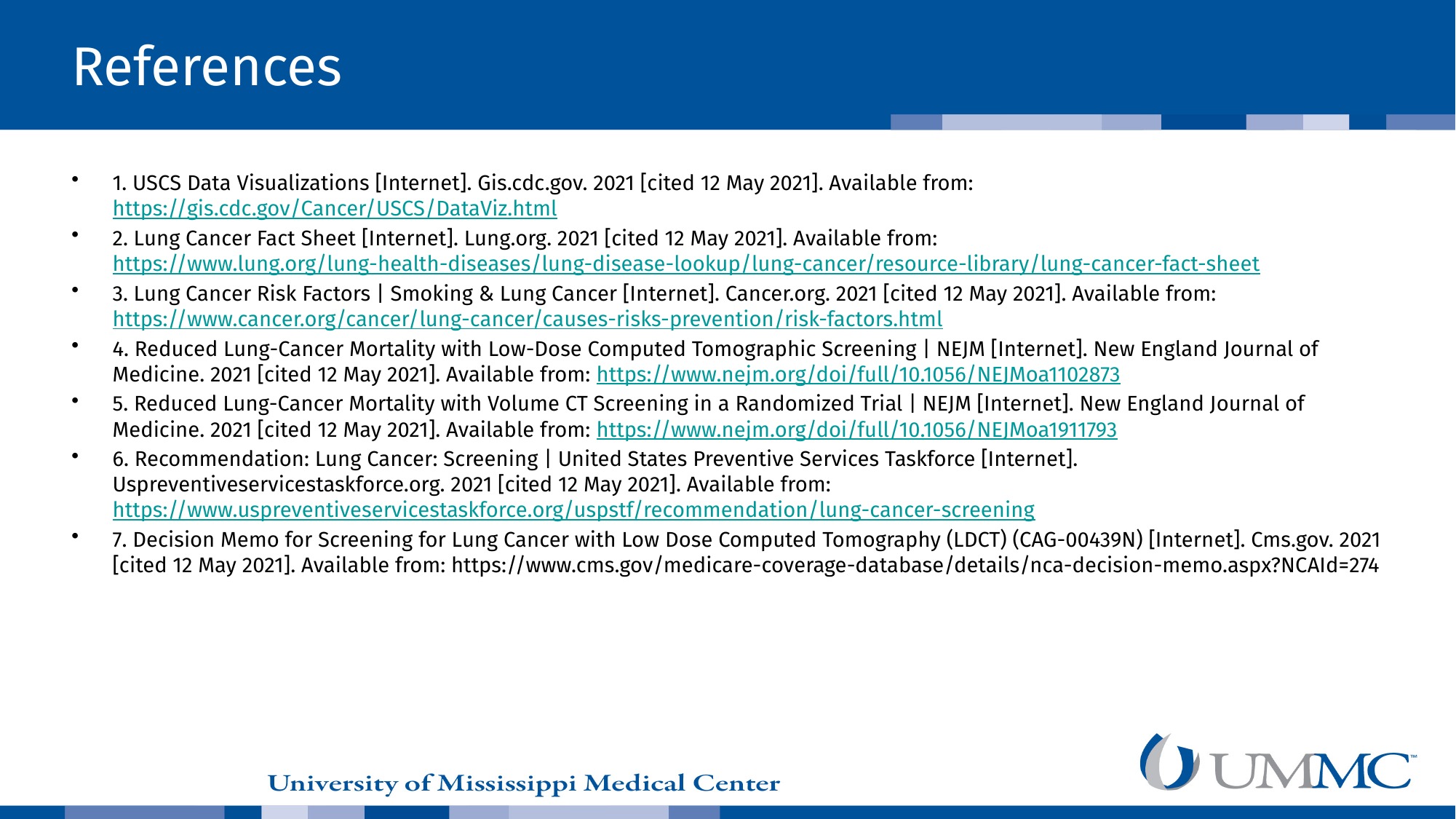

# References
1. USCS Data Visualizations [Internet]. Gis.cdc.gov. 2021 [cited 12 May 2021]. Available from: https://gis.cdc.gov/Cancer/USCS/DataViz.html
2. Lung Cancer Fact Sheet [Internet]. Lung.org. 2021 [cited 12 May 2021]. Available from: https://www.lung.org/lung-health-diseases/lung-disease-lookup/lung-cancer/resource-library/lung-cancer-fact-sheet
3. Lung Cancer Risk Factors | Smoking & Lung Cancer [Internet]. Cancer.org. 2021 [cited 12 May 2021]. Available from: https://www.cancer.org/cancer/lung-cancer/causes-risks-prevention/risk-factors.html
4. Reduced Lung-Cancer Mortality with Low-Dose Computed Tomographic Screening | NEJM [Internet]. New England Journal of Medicine. 2021 [cited 12 May 2021]. Available from: https://www.nejm.org/doi/full/10.1056/NEJMoa1102873
5. Reduced Lung-Cancer Mortality with Volume CT Screening in a Randomized Trial | NEJM [Internet]. New England Journal of Medicine. 2021 [cited 12 May 2021]. Available from: https://www.nejm.org/doi/full/10.1056/NEJMoa1911793
6. Recommendation: Lung Cancer: Screening | United States Preventive Services Taskforce [Internet]. Uspreventiveservicestaskforce.org. 2021 [cited 12 May 2021]. Available from: https://www.uspreventiveservicestaskforce.org/uspstf/recommendation/lung-cancer-screening
7. Decision Memo for Screening for Lung Cancer with Low Dose Computed Tomography (LDCT) (CAG-00439N) [Internet]. Cms.gov. 2021 [cited 12 May 2021]. Available from: https://www.cms.gov/medicare-coverage-database/details/nca-decision-memo.aspx?NCAId=274